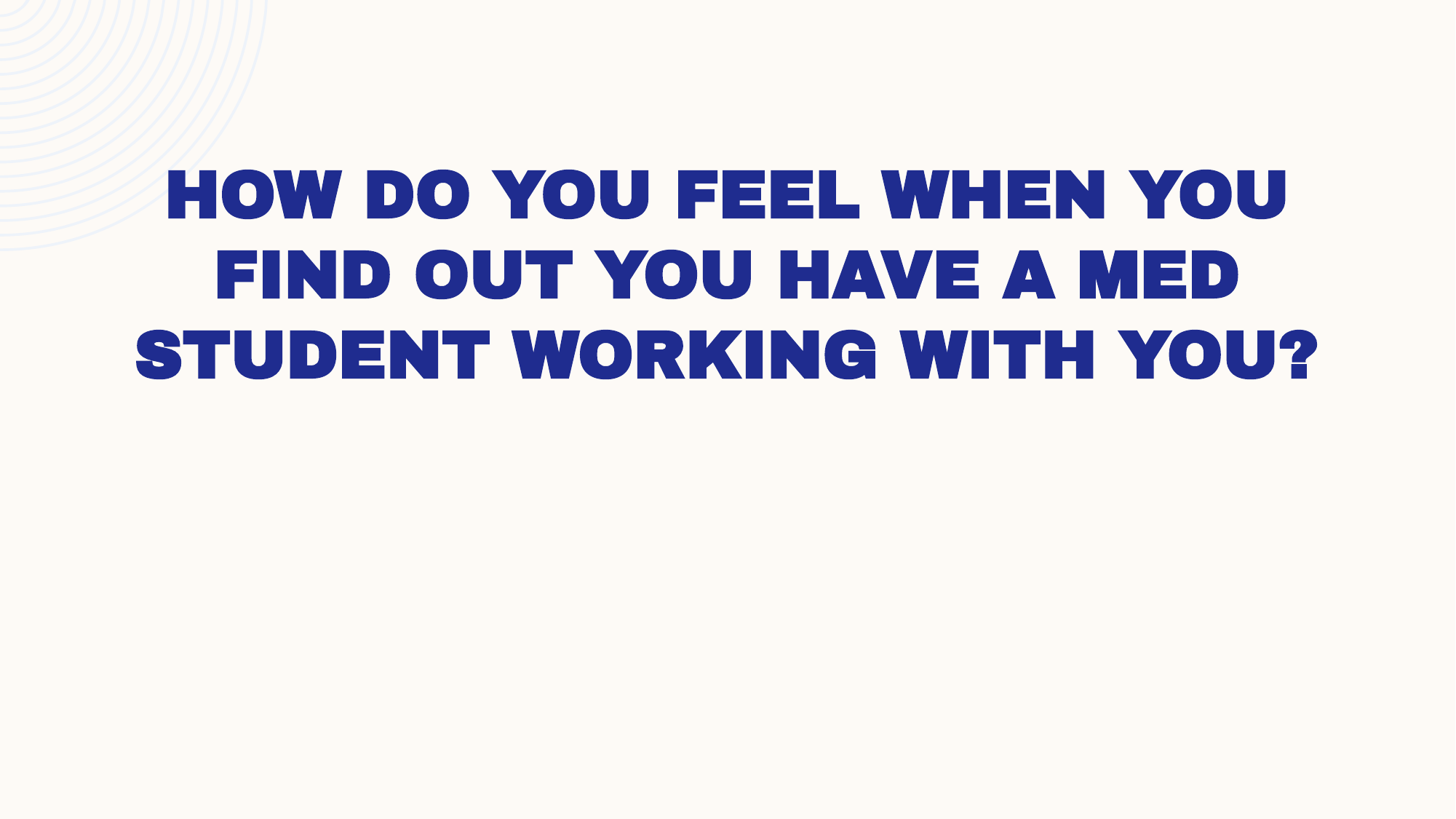

# How do you feel when you find out you have a med student working with you?